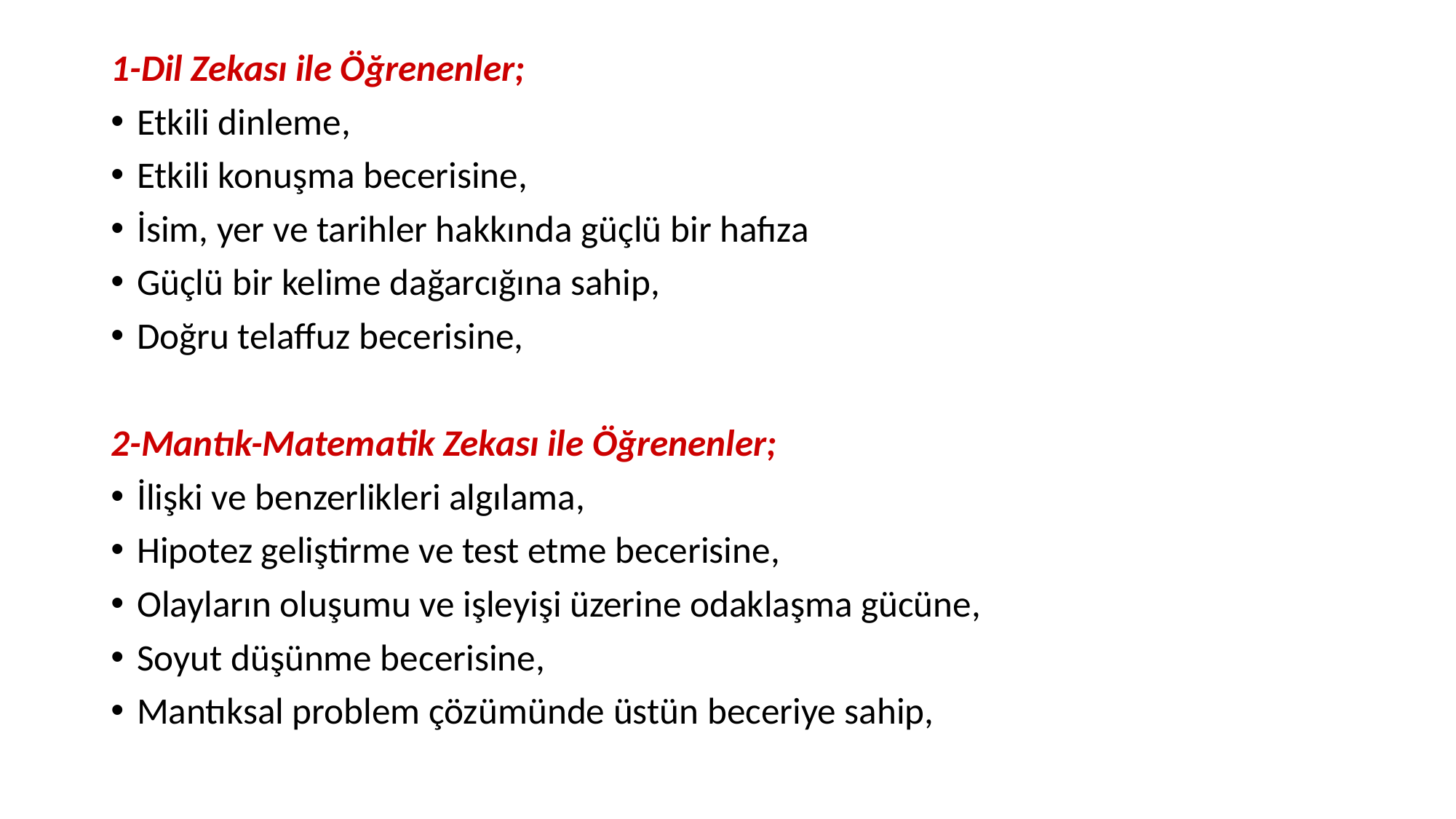

#
1-Dil Zekası ile Öğrenenler;
Etkili dinleme,
Etkili konuşma becerisine,
İsim, yer ve tarihler hakkında güçlü bir hafıza
Güçlü bir kelime dağarcığına sahip,
Doğru telaffuz becerisine,

2-Mantık-Matematik Zekası ile Öğrenenler;
İlişki ve benzerlikleri algılama,
Hipotez geliştirme ve test etme becerisine,
Olayların oluşumu ve işleyişi üzerine odaklaşma gücüne,
Soyut düşünme becerisine,
Mantıksal problem çözümünde üstün beceriye sahip,